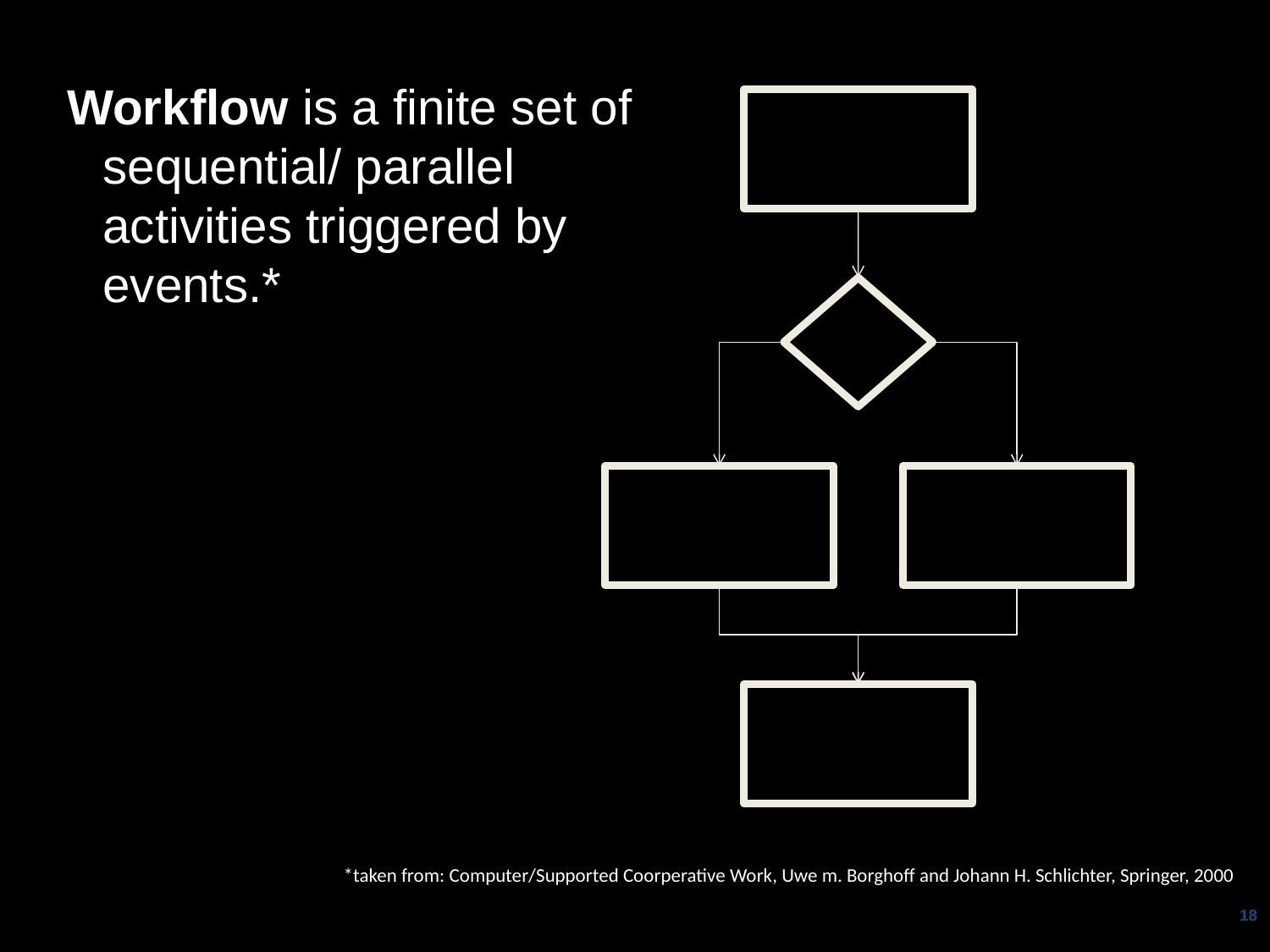

Workflow is a finite set of sequential/ parallel activities triggered by events.*

*taken from: Computer/Supported Coorperative Work, Uwe m. Borghoff and Johann H. Schlichter, Springer, 2000
18